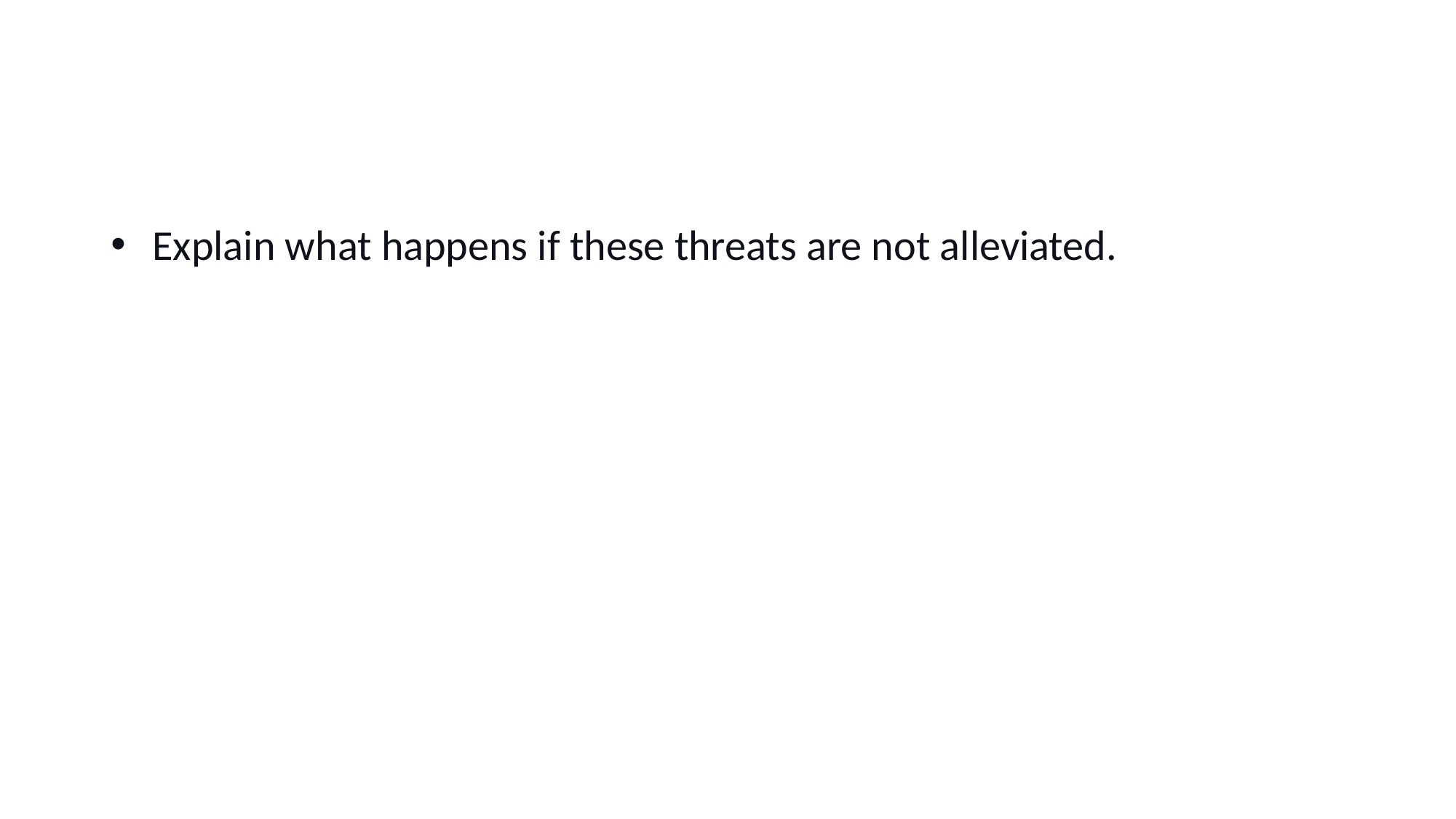

#
Explain what happens if these threats are not alleviated.